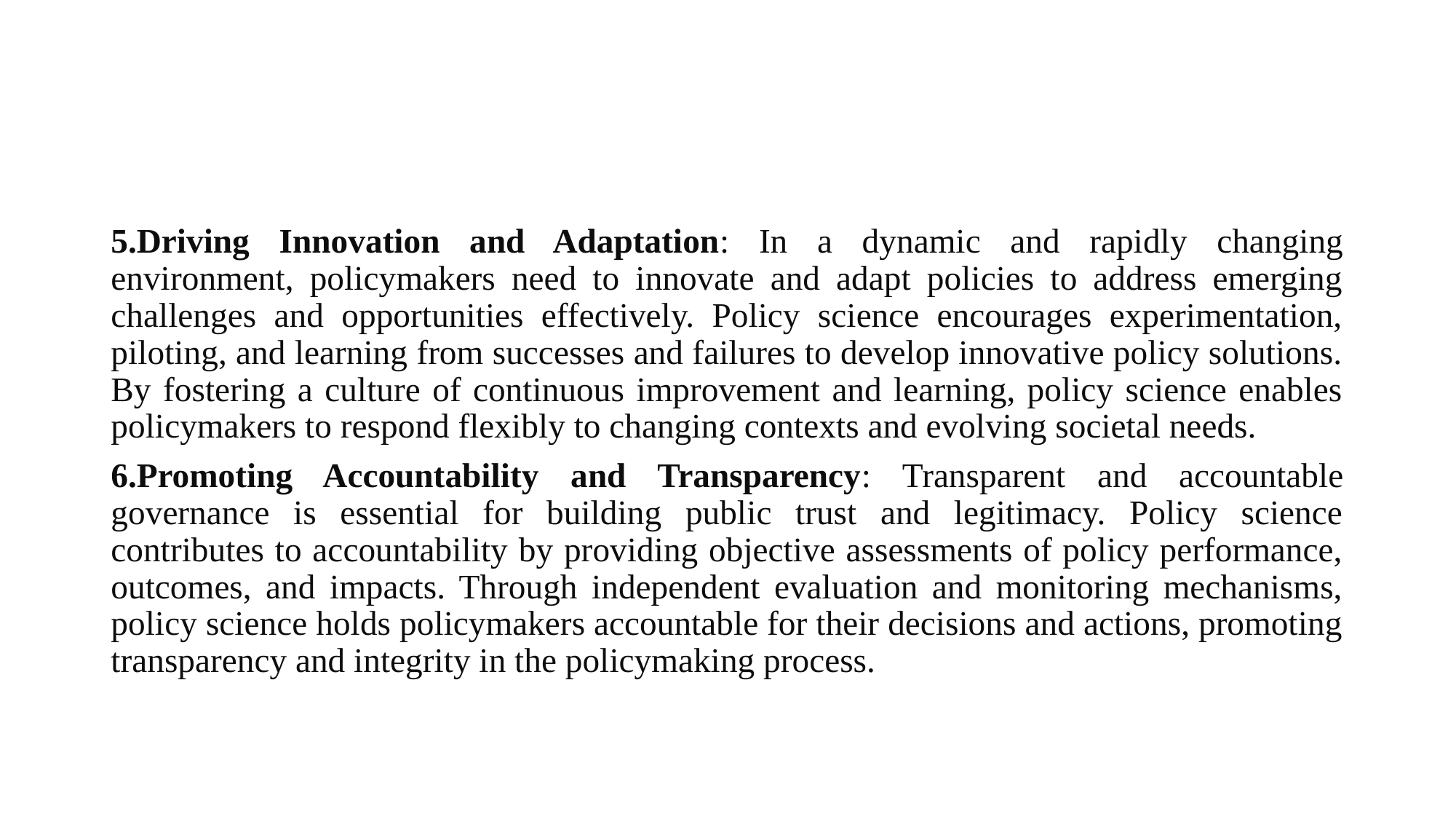

5.Driving Innovation and Adaptation: In a dynamic and rapidly changing environment, policymakers need to innovate and adapt policies to address emerging challenges and opportunities effectively. Policy science encourages experimentation, piloting, and learning from successes and failures to develop innovative policy solutions. By fostering a culture of continuous improvement and learning, policy science enables policymakers to respond flexibly to changing contexts and evolving societal needs.
6.Promoting Accountability and Transparency: Transparent and accountable governance is essential for building public trust and legitimacy. Policy science contributes to accountability by providing objective assessments of policy performance, outcomes, and impacts. Through independent evaluation and monitoring mechanisms, policy science holds policymakers accountable for their decisions and actions, promoting transparency and integrity in the policymaking process.